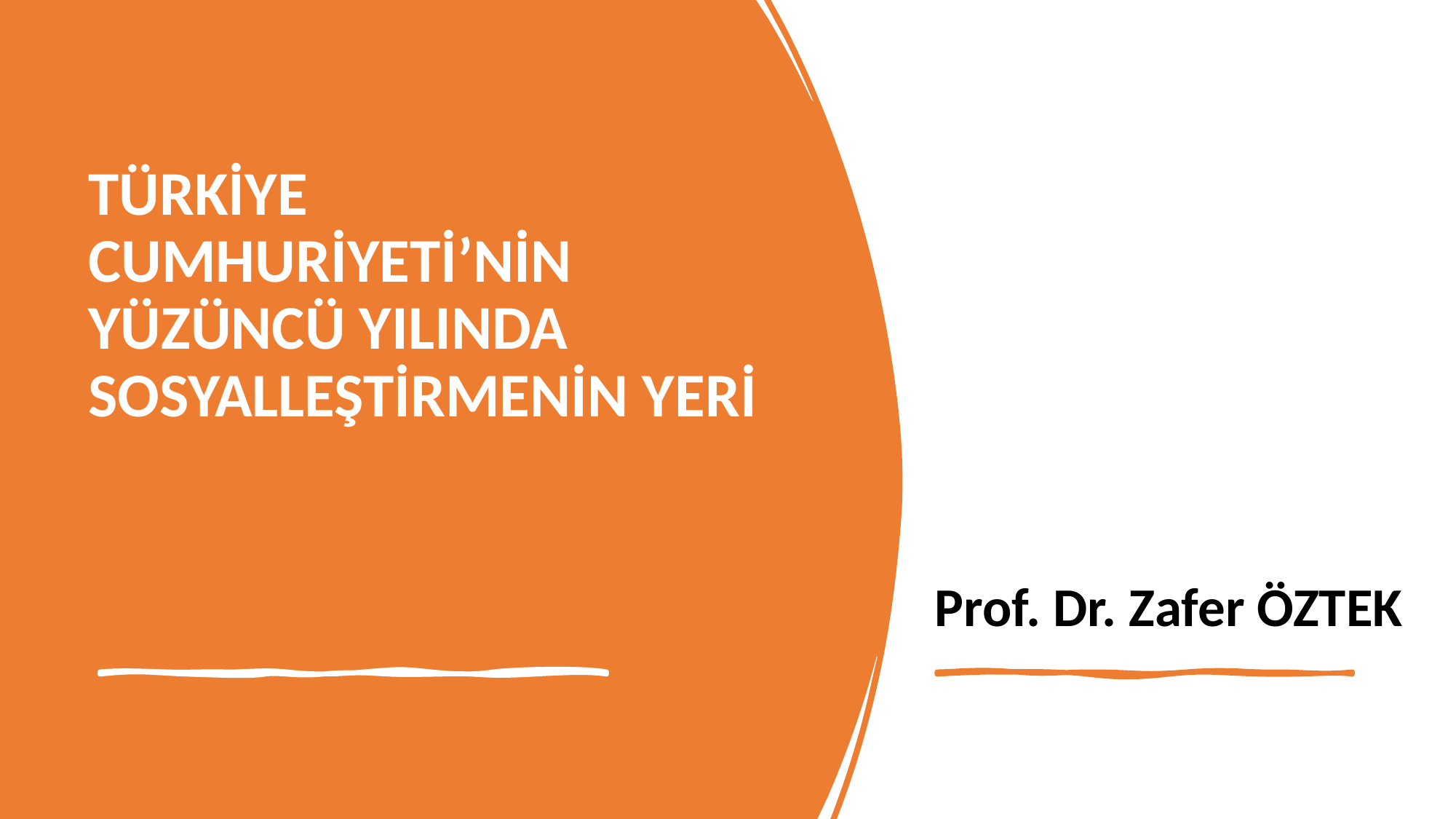

Prof. Dr. Zafer ÖZTEK
# TÜRKİYE CUMHURİYETİ’NİN YÜZÜNCÜ YILINDA SOSYALLEŞTİRMENİN YERİ